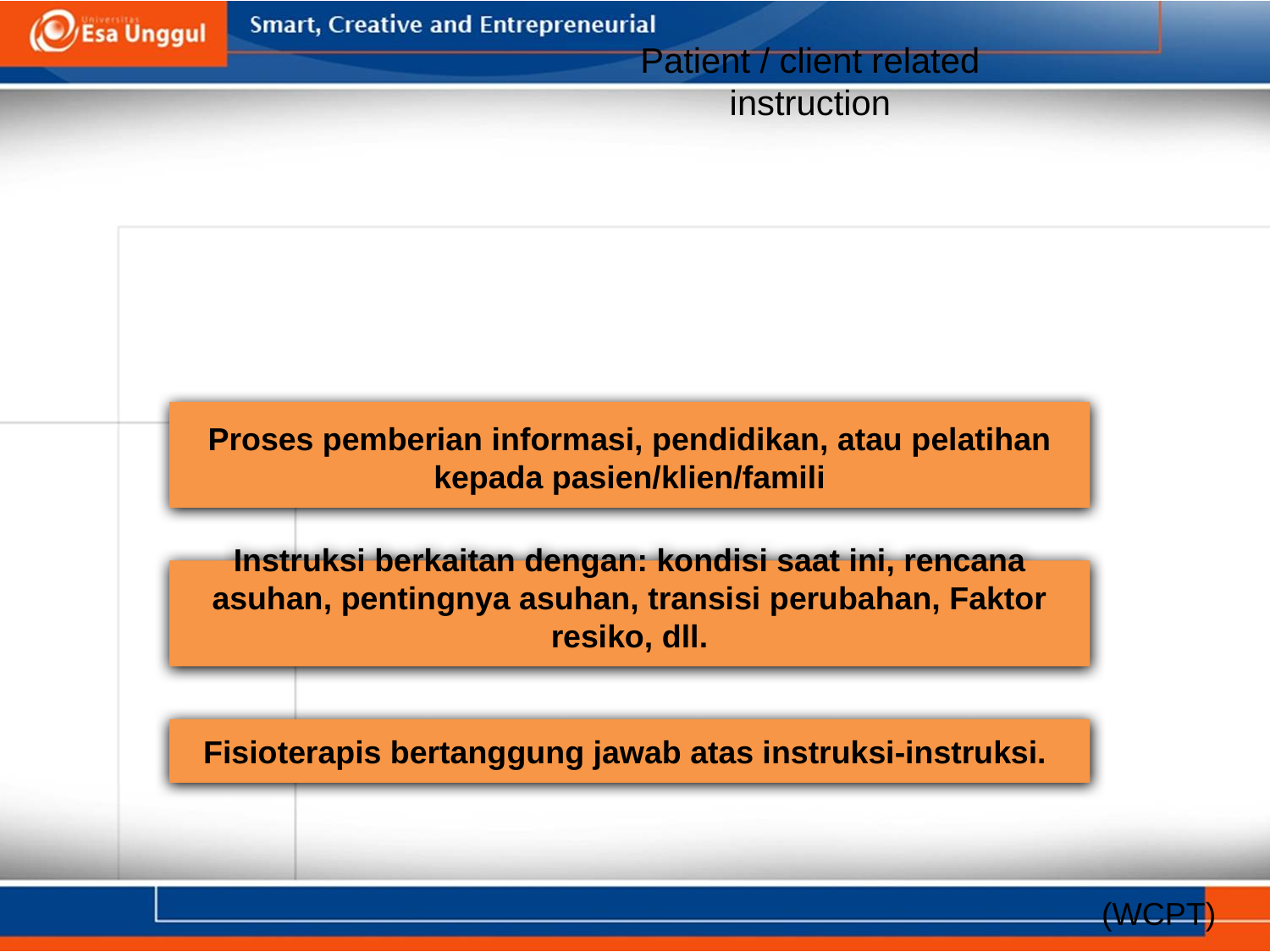

# Patient / client related instruction
Proses pemberian informasi, pendidikan, atau pelatihan kepada pasien/klien/famili
Instruksi berkaitan dengan: kondisi saat ini, rencana asuhan, pentingnya asuhan, transisi perubahan, Faktor resiko, dll.
Fisioterapis bertanggung jawab atas instruksi-instruksi.
(WCPT)